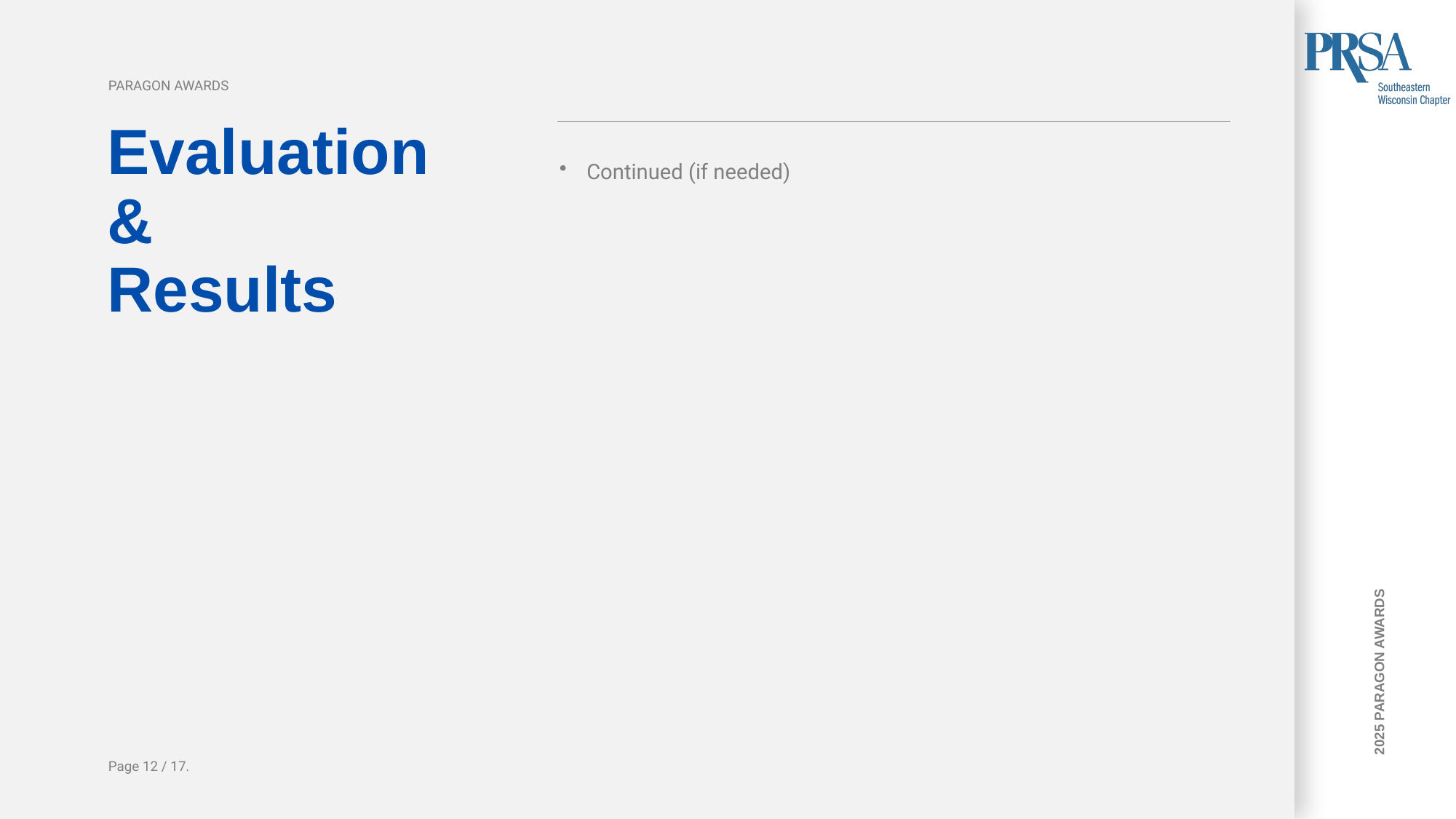

PARAGON AWARDS
Evaluation
&
Results

Continued (if needed)
Page 12 / 17.